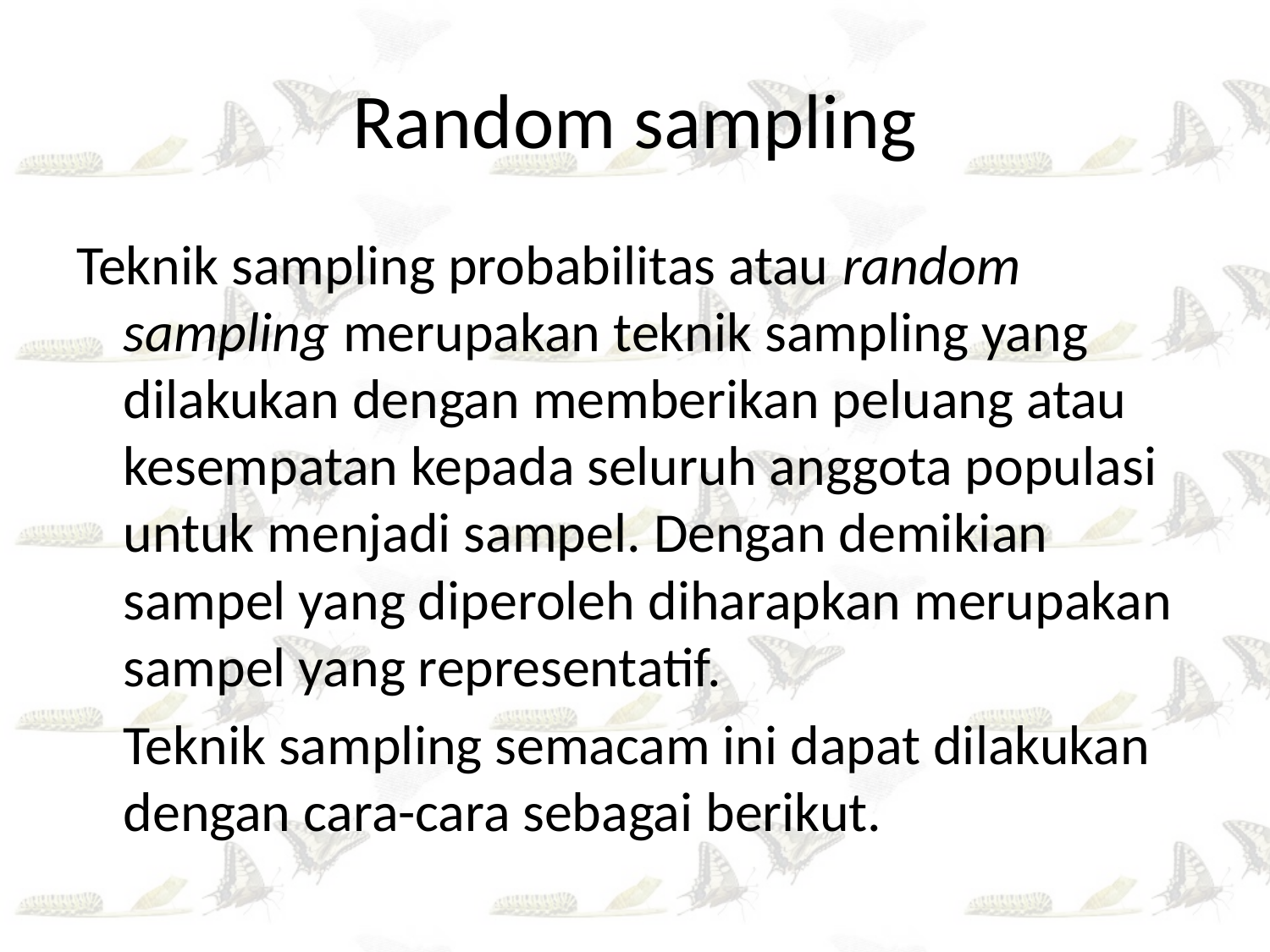

# Random sampling
Teknik sampling probabilitas atau random sampling merupakan teknik sampling yang dilakukan dengan memberikan peluang atau kesempatan kepada seluruh anggota populasi untuk menjadi sampel. Dengan demikian sampel yang diperoleh diharapkan merupakan sampel yang representatif.
	Teknik sampling semacam ini dapat dilakukan dengan cara-cara sebagai berikut.